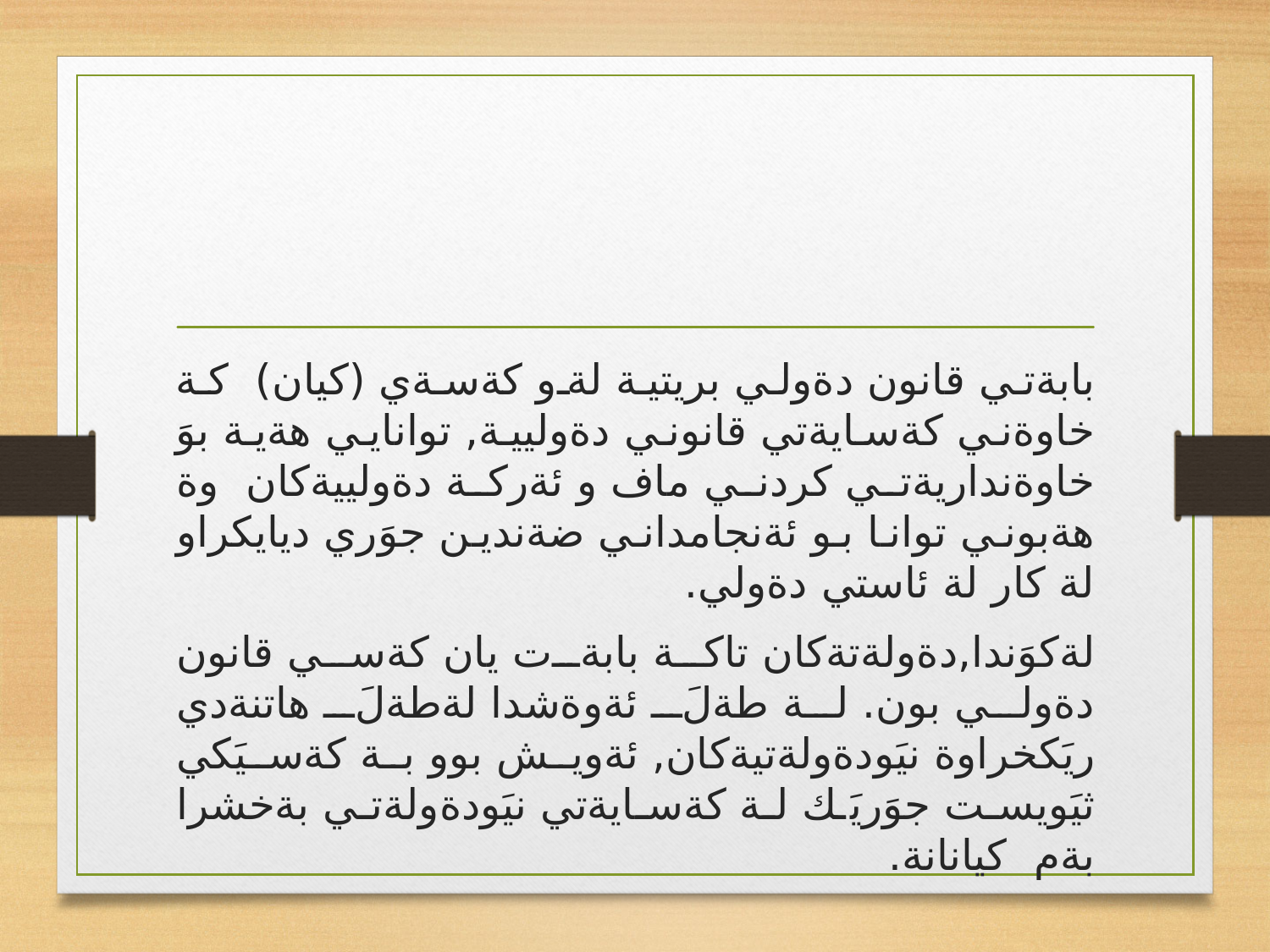

#
بابةتي قانون دةولي بريتية لةو كةسةي (كيان)  كة خاوةني كةسايةتي قانوني دةوليية, توانايي هةية بوَ خاوةنداريةتي كردني ماف و ئةركة دةولييةكان  وة هةبوني توانا بو ئةنجامداني ضةندين جوَري ديايكراو لة كار لة ئاستي دةولي.
لةكوَندا,دةولةتةكان تاكة بابةت يان كةسي قانون دةولي بون. لة طةلَ ئةوةشدا لةطةلَ هاتنةدي ريَكخراوة نيَودةولةتيةكان, ئةويش بوو بة كةسيَكي ثيَويست جوَريَك لة كةسايةتي نيَودةولةتي بةخشرا بةم  كيانانة.